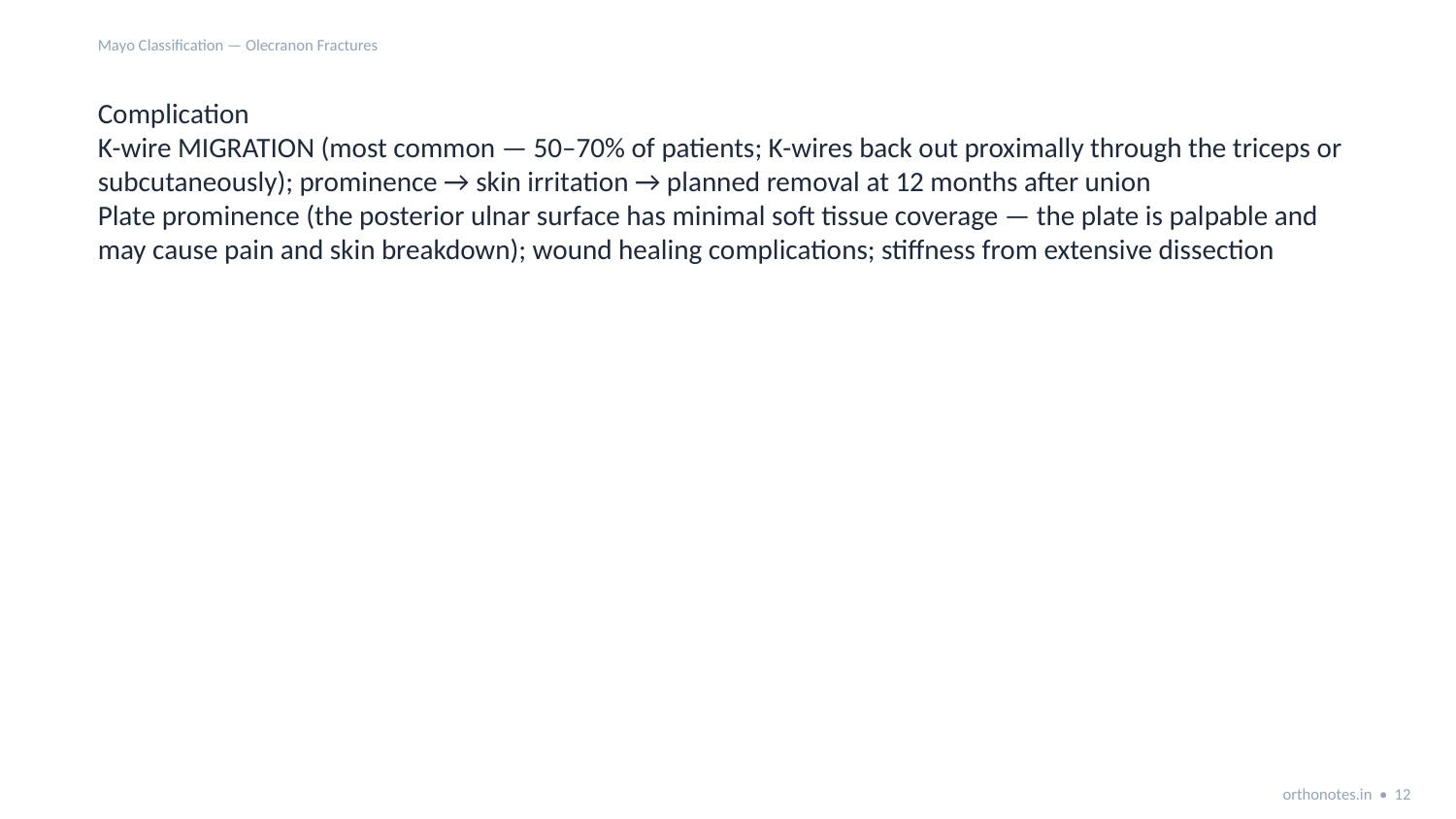

Mayo Classification — Olecranon Fractures
Complication
K-wire MIGRATION (most common — 50–70% of patients; K-wires back out proximally through the triceps or subcutaneously); prominence → skin irritation → planned removal at 12 months after union
Plate prominence (the posterior ulnar surface has minimal soft tissue coverage — the plate is palpable and may cause pain and skin breakdown); wound healing complications; stiffness from extensive dissection
orthonotes.in  •  12